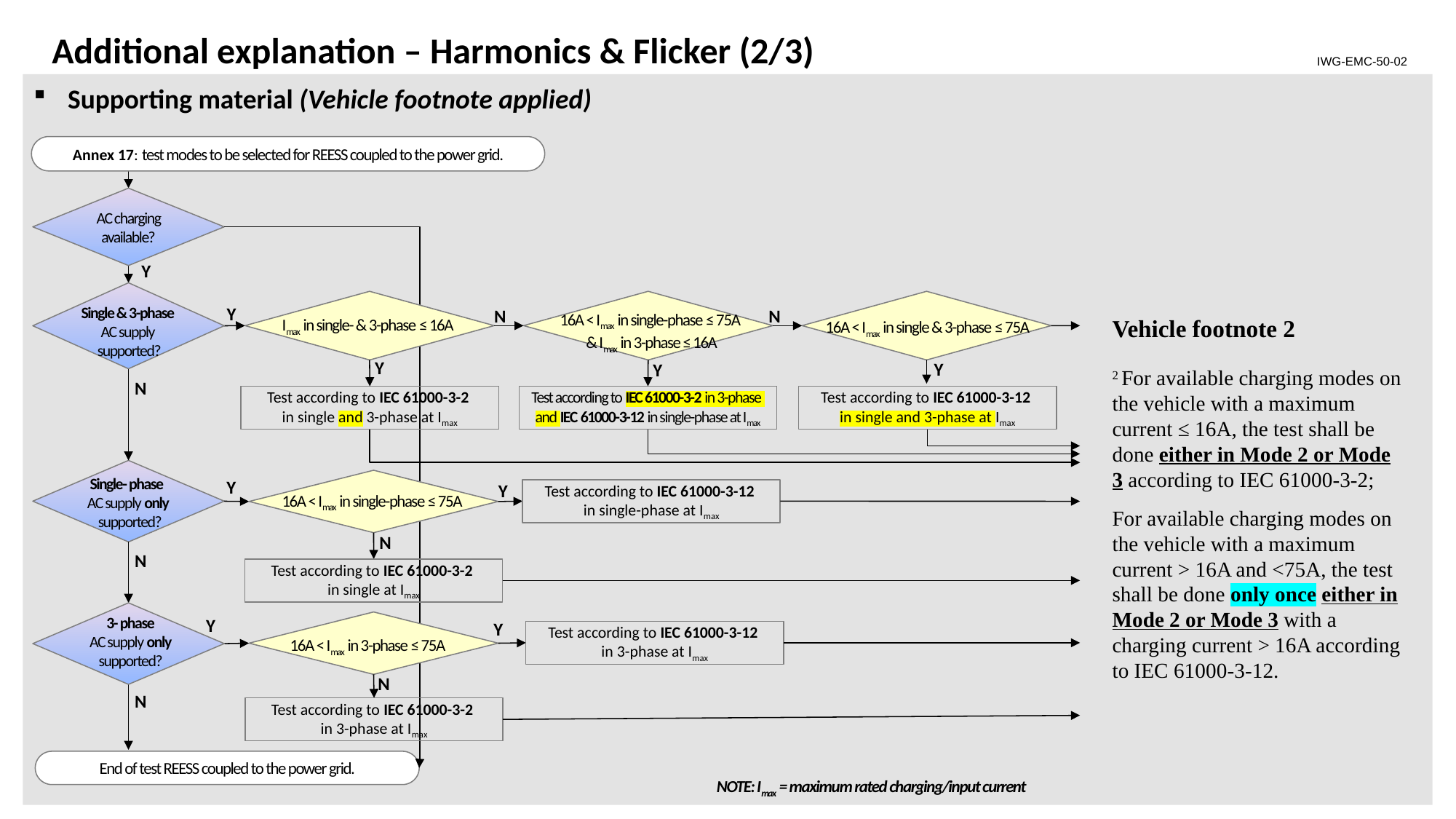

Additional explanation – Harmonics & Flicker (2/3)
IWG-EMC-50-02

Supporting material (Vehicle footnote applied)
Annex 17: test modes to be selected for REESS coupled to the power grid.
AC charging available?
Y

Single & 3-phase
AC supply
supported?

Y
N
N
Vehicle footnote 2

2 For available charging modes on the vehicle with a maximum current ≤ 16A, the test shall be done either in Mode 2 or Mode 3 according to IEC 61000-3-2;

For available charging modes on the vehicle with a maximum current > 16A and <75A, the test shall be done only once either in Mode 2 or Mode 3 with a charging current > 16A according to IEC 61000-3-12.
16A < Imax in single-phase ≤ 75A
& Imax in 3-phase ≤ 16A
Imax in single- & 3-phase ≤ 16A
16A < Imax in single & 3-phase ≤ 75A
Y
Y
Y
N
Test according to IEC 61000-3-2
in single and 3-phase at Imax
Test according to IEC 61000-3-2 in 3-phase
and IEC 61000-3-12 in single-phase at Imax
Test according to IEC 61000-3-12
in single and 3-phase at Imax

Single- phase
AC supply only
 supported?

Y
Y
Test according to IEC 61000-3-12
in single-phase at Imax
16A < Imax in single-phase ≤ 75A
N
N
Test according to IEC 61000-3-2
in single at Imax

3- phase
AC supply only
supported?

Y
Y
Test according to IEC 61000-3-12
in 3-phase at Imax
16A < Imax in 3-phase ≤ 75A
N
N
Test according to IEC 61000-3-2
in 3-phase at Imax
End of test REESS coupled to the power grid.
NOTE: Imax = maximum rated charging/input current